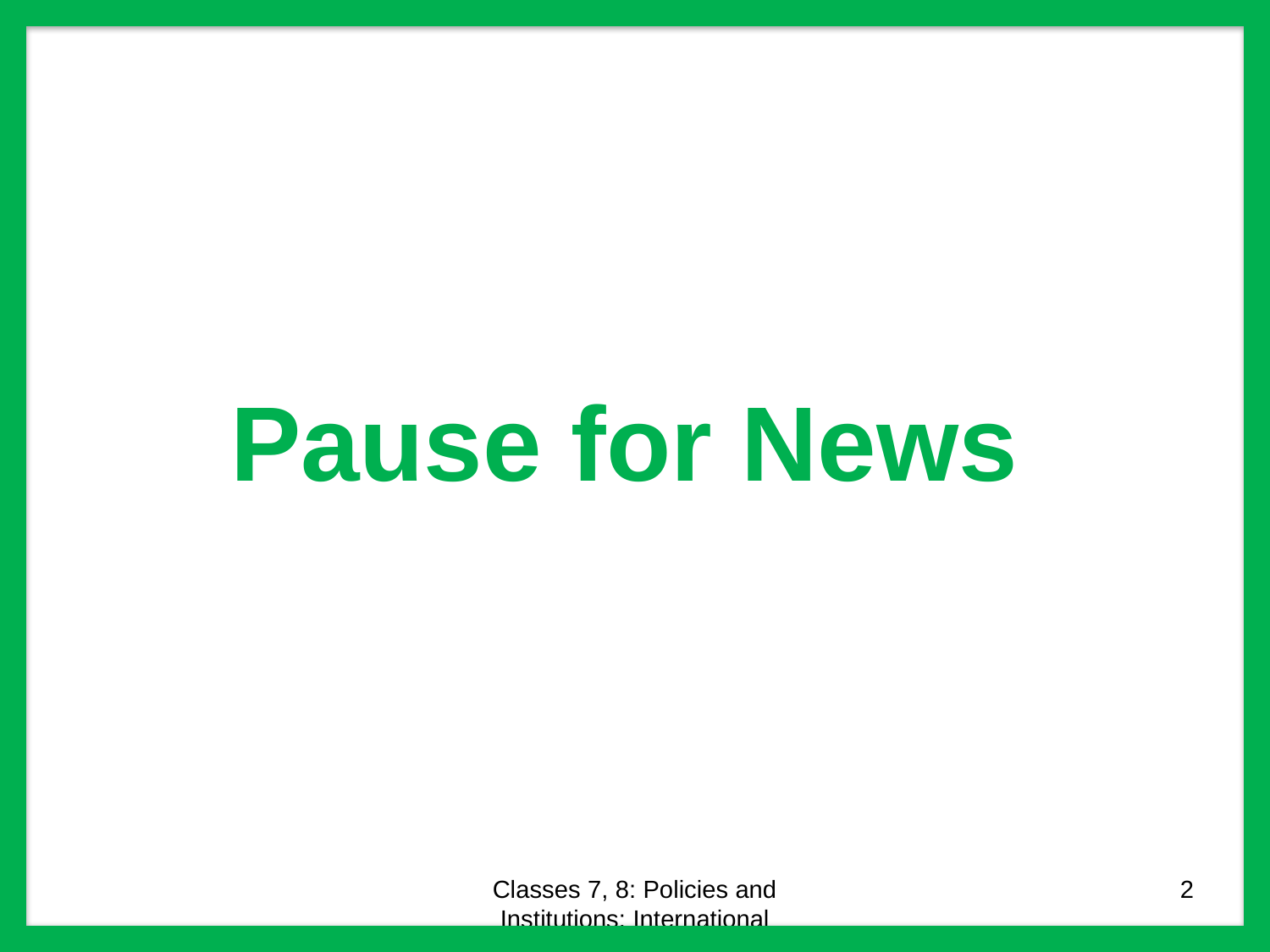

# Pause for News
Classes 7, 8: Policies and Institutions: International
2